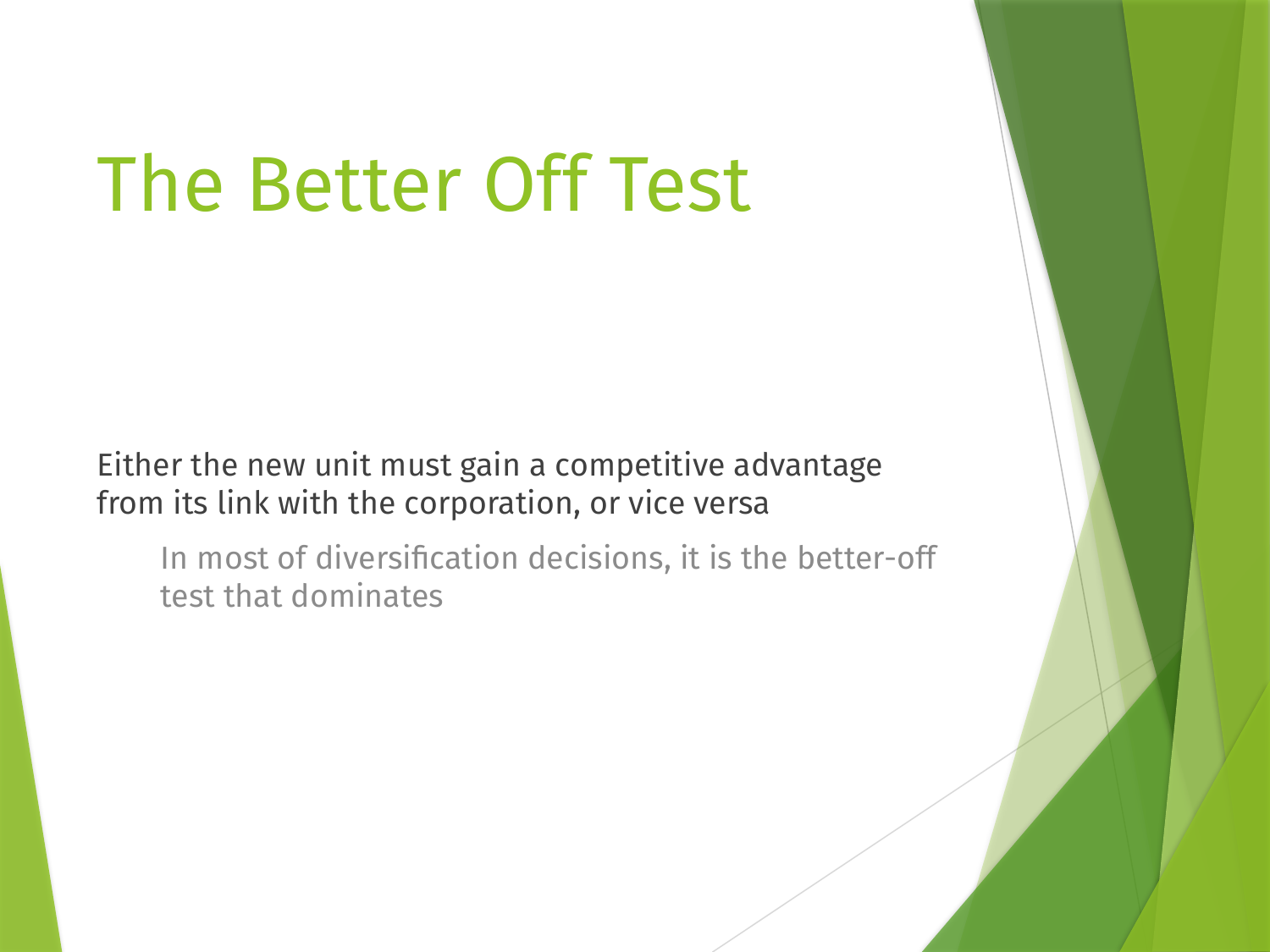

# The Better Off Test
Either the new unit must gain a competitive advantage from its link with the corporation, or vice versa
In most of diversification decisions, it is the better-off test that dominates